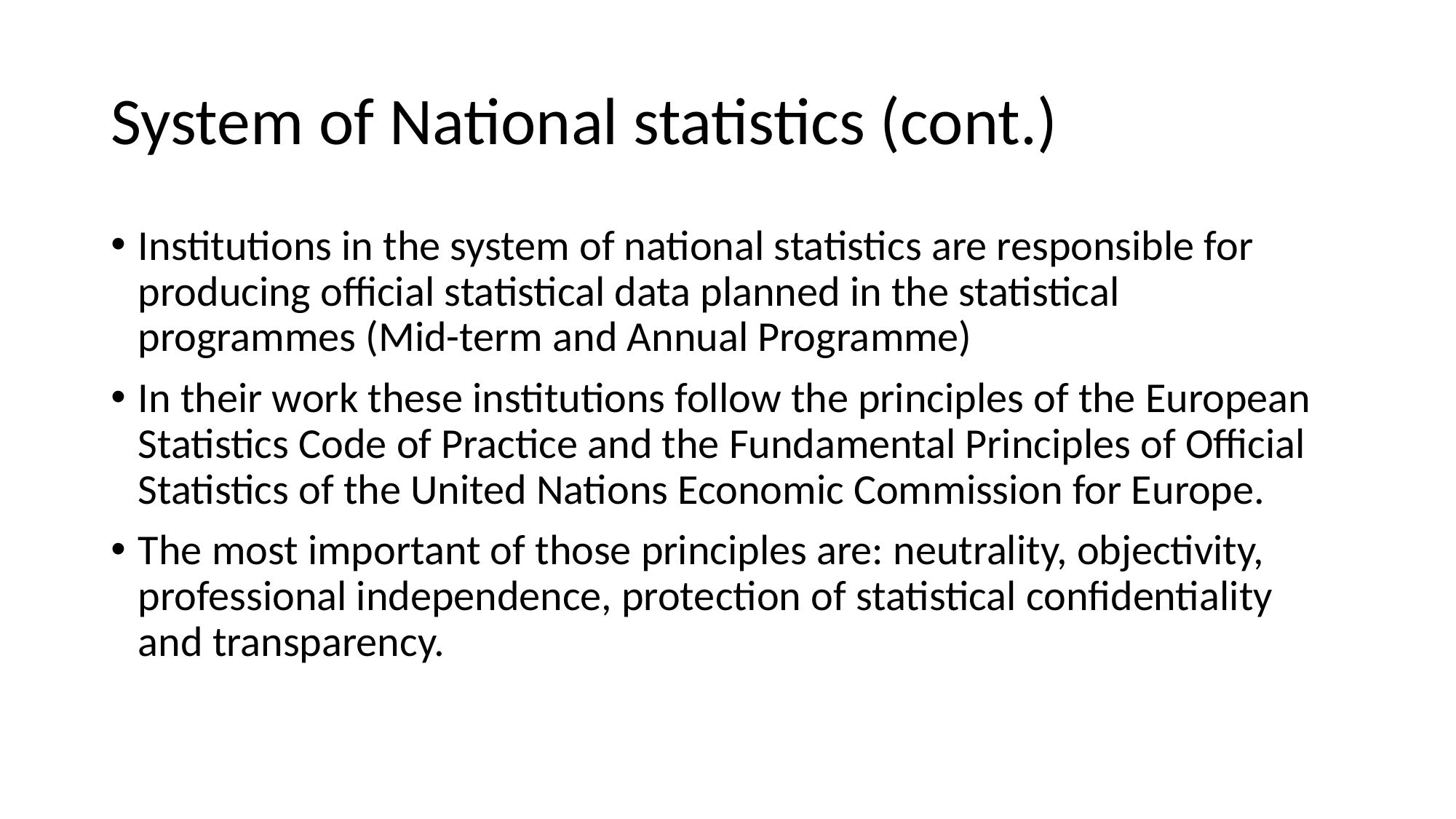

# System of National statistics (cont.)
Institutions in the system of national statistics are responsible for producing official statistical data planned in the statistical programmes (Mid-term and Annual Programme)
In their work these institutions follow the principles of the European Statistics Code of Practice and the Fundamental Principles of Official Statistics of the United Nations Economic Commission for Europe.
The most important of those principles are: neutrality, objectivity, professional independence, protection of statistical confidentiality and transparency.